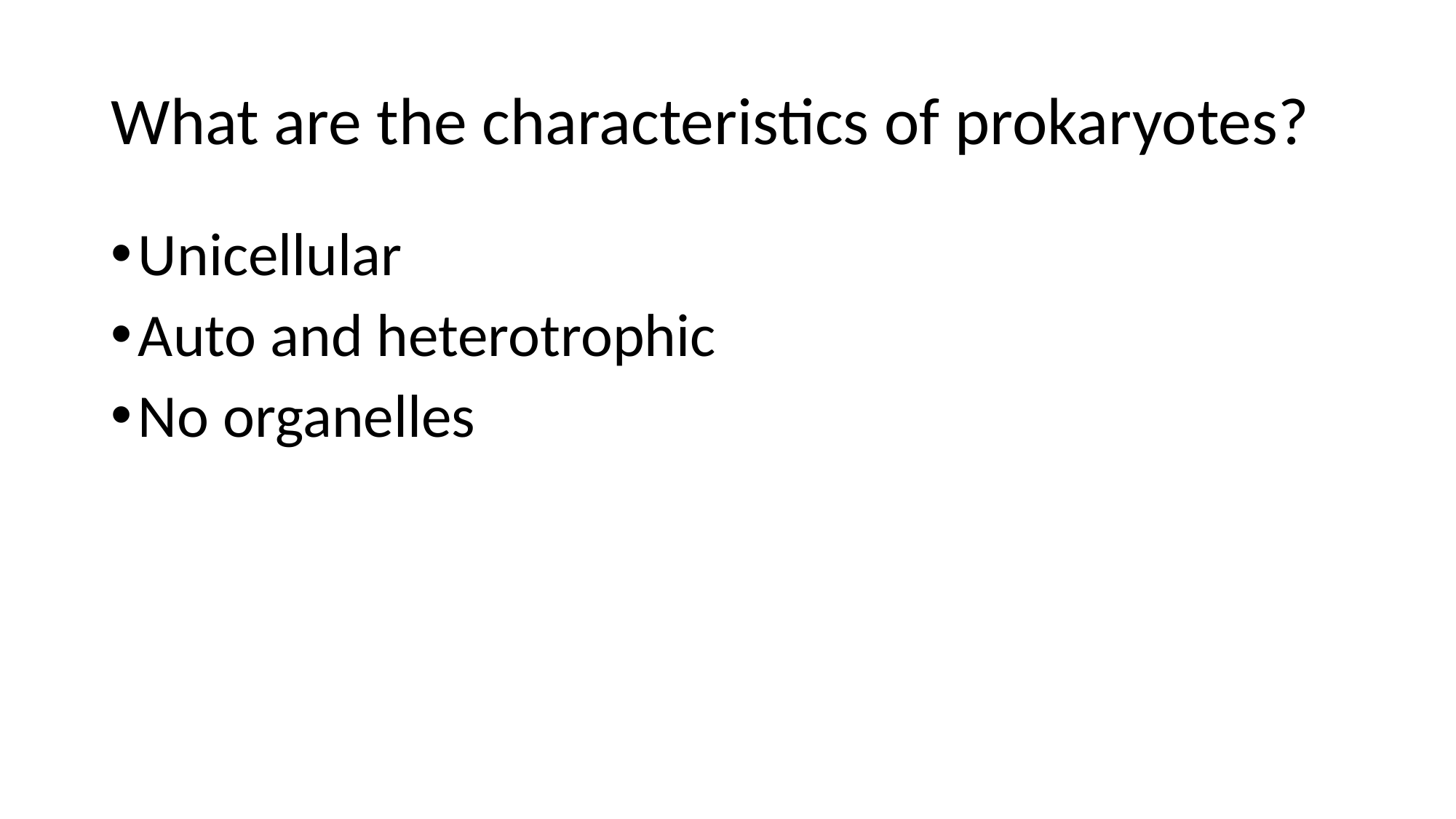

# What are the characteristics of prokaryotes?
Unicellular
Auto and heterotrophic
No organelles